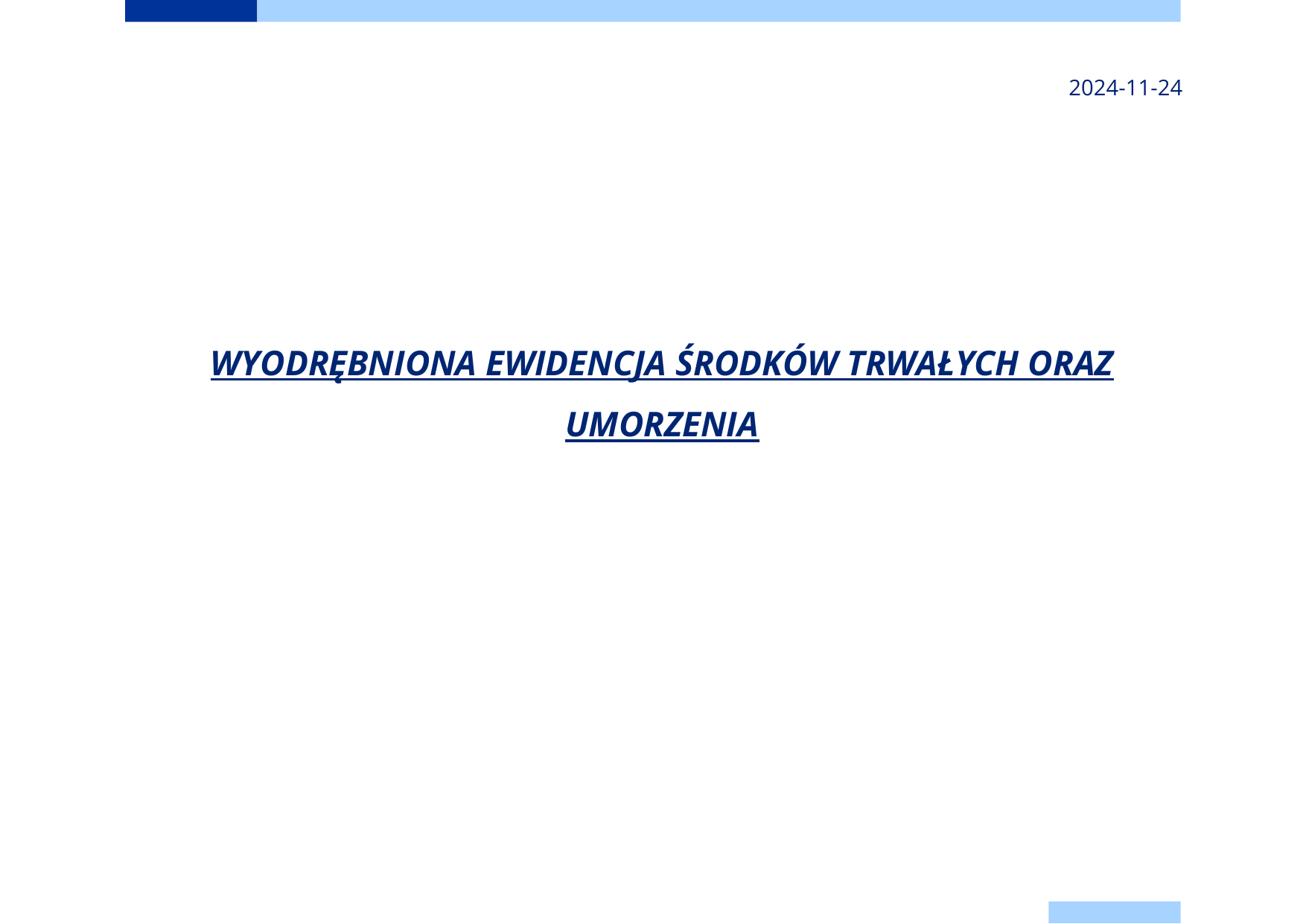

2024-11-24
# WYODRĘBNIONA EWIDENCJA ŚRODKÓW TRWAŁYCH ORAZ UMORZENIA